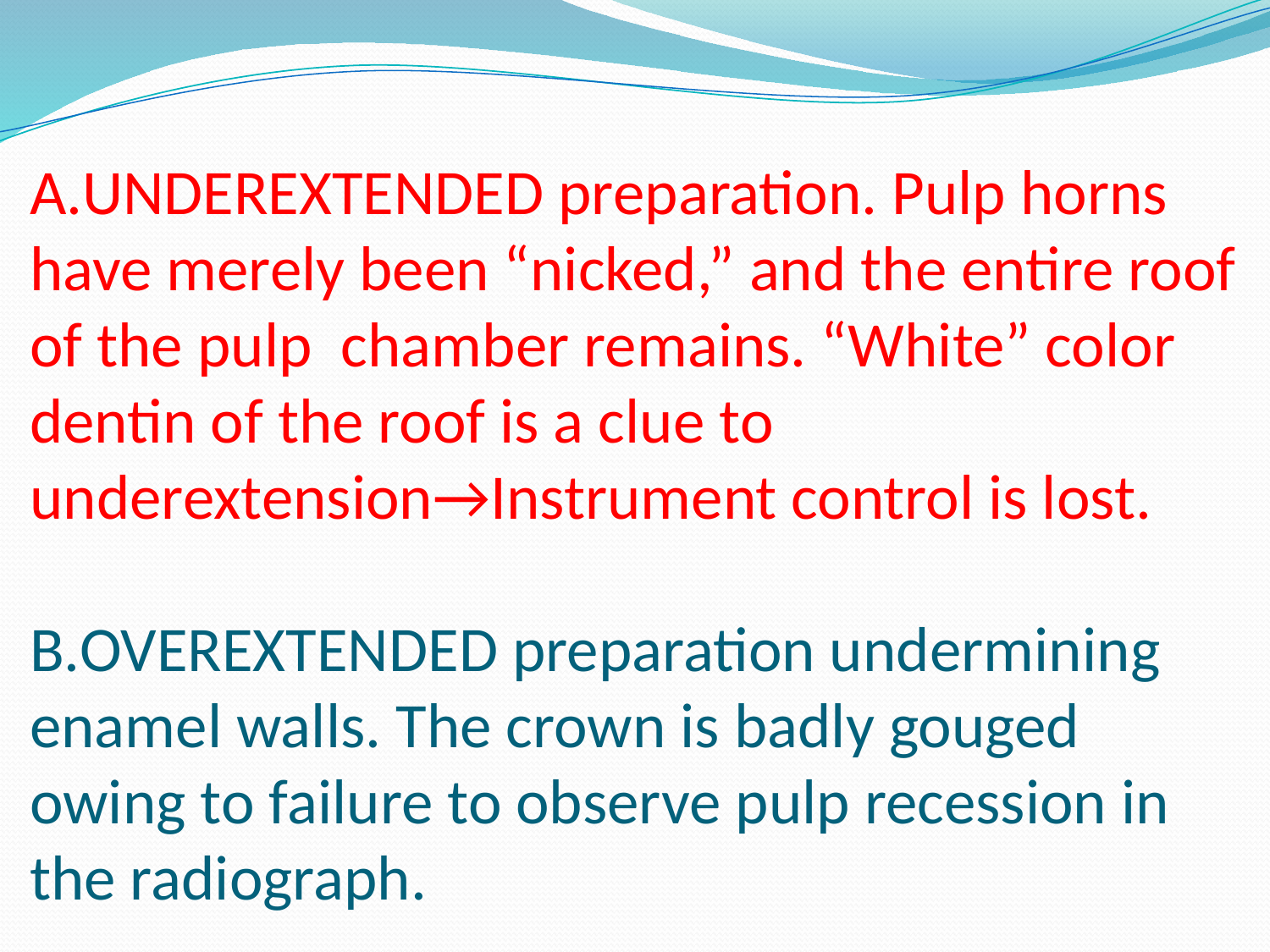

# A.UNDEREXTENDED preparation. Pulp horns have merely been “nicked,” and the entire roof of the pulp  chamber remains. “White” color dentin of the roof is a clue to underextension→Instrument control is lost. B.OVEREXTENDED preparation undermining enamel walls. The crown is badly gouged owing to failure to observe pulp recession in the radiograph.